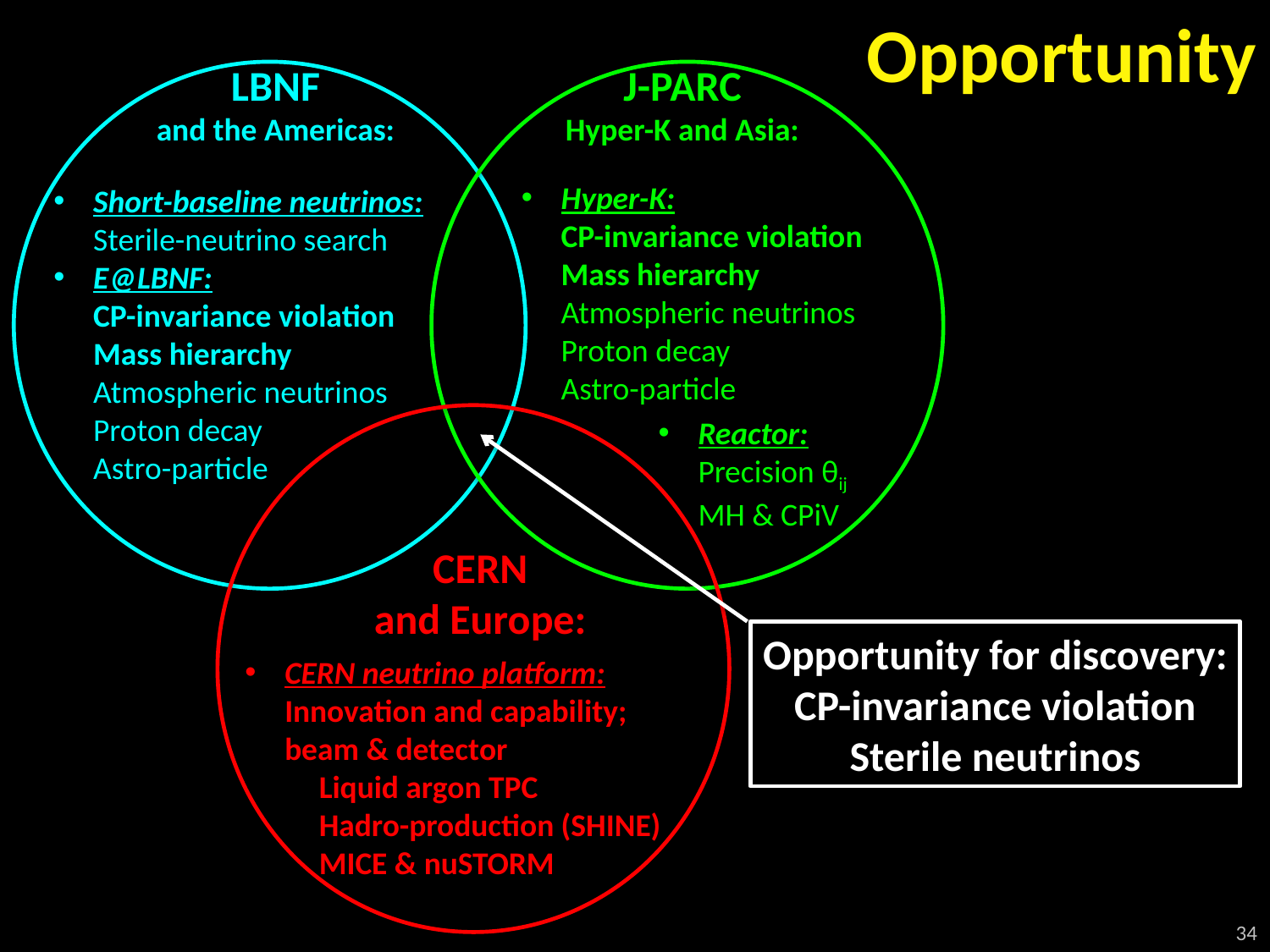

# Opportunity
J-PARC
Hyper-K and Asia:
LBNF
and the Americas:

Hyper-K:
CP-invariance violation
Mass hierarchy
Atmospheric neutrinos
Proton decay
Astro-particle
Short-baseline neutrinos:
Sterile-neutrino search
E@LBNF:
CP-invariance violation
Mass hierarchy
Atmospheric neutrinos
Proton decay
Astro-particle

Reactor:
Precision θij
MH & CPiV
CERN
and Europe:
Opportunity for discovery:
CP-invariance violation
Sterile neutrinos
CERN neutrino platform:
Innovation and capability;
beam & detector
Liquid argon TPC
Hadro-production (SHINE)
MICE & nuSTORM
34